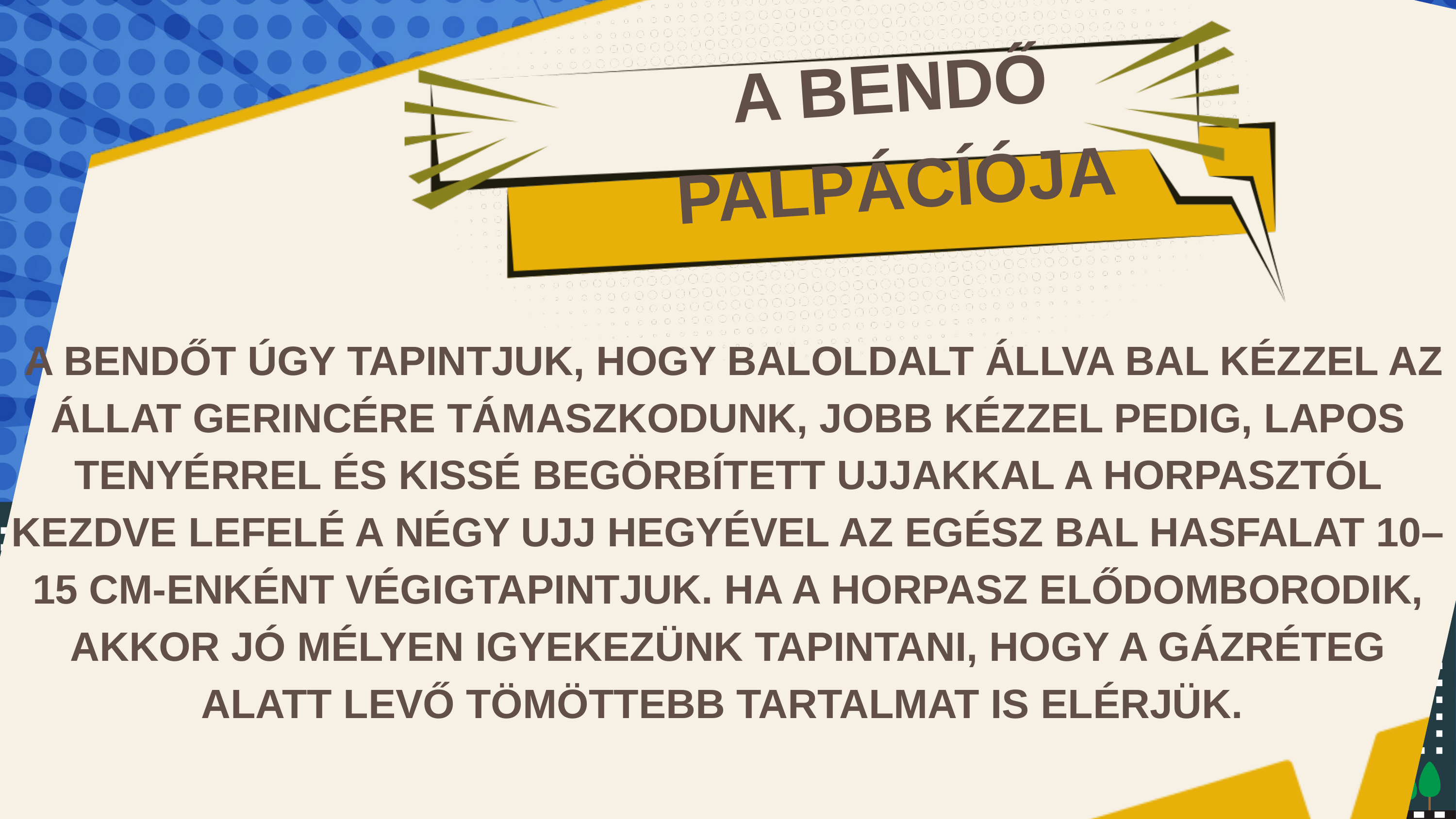

A BENDŐ
PALPÁCÍÓJA
 A BENDŐT ÚGY TAPINTJUK, HOGY BALOLDALT ÁLLVA BAL KÉZZEL AZ ÁLLAT GERINCÉRE TÁMASZKODUNK, JOBB KÉZZEL PEDIG, LAPOS TENYÉRREL ÉS KISSÉ BEGÖRBÍTETT UJJAKKAL A HORPASZTÓL KEZDVE LEFELÉ A NÉGY UJJ HEGYÉVEL AZ EGÉSZ BAL HASFALAT 10–15 CM-ENKÉNT VÉGIGTAPINTJUK. HA A HORPASZ ELŐDOMBORODIK, AKKOR JÓ MÉLYEN IGYEKEZÜNK TAPINTANI, HOGY A GÁZRÉTEG ALATT LEVŐ TÖMÖTTEBB TARTALMAT IS ELÉRJÜK.